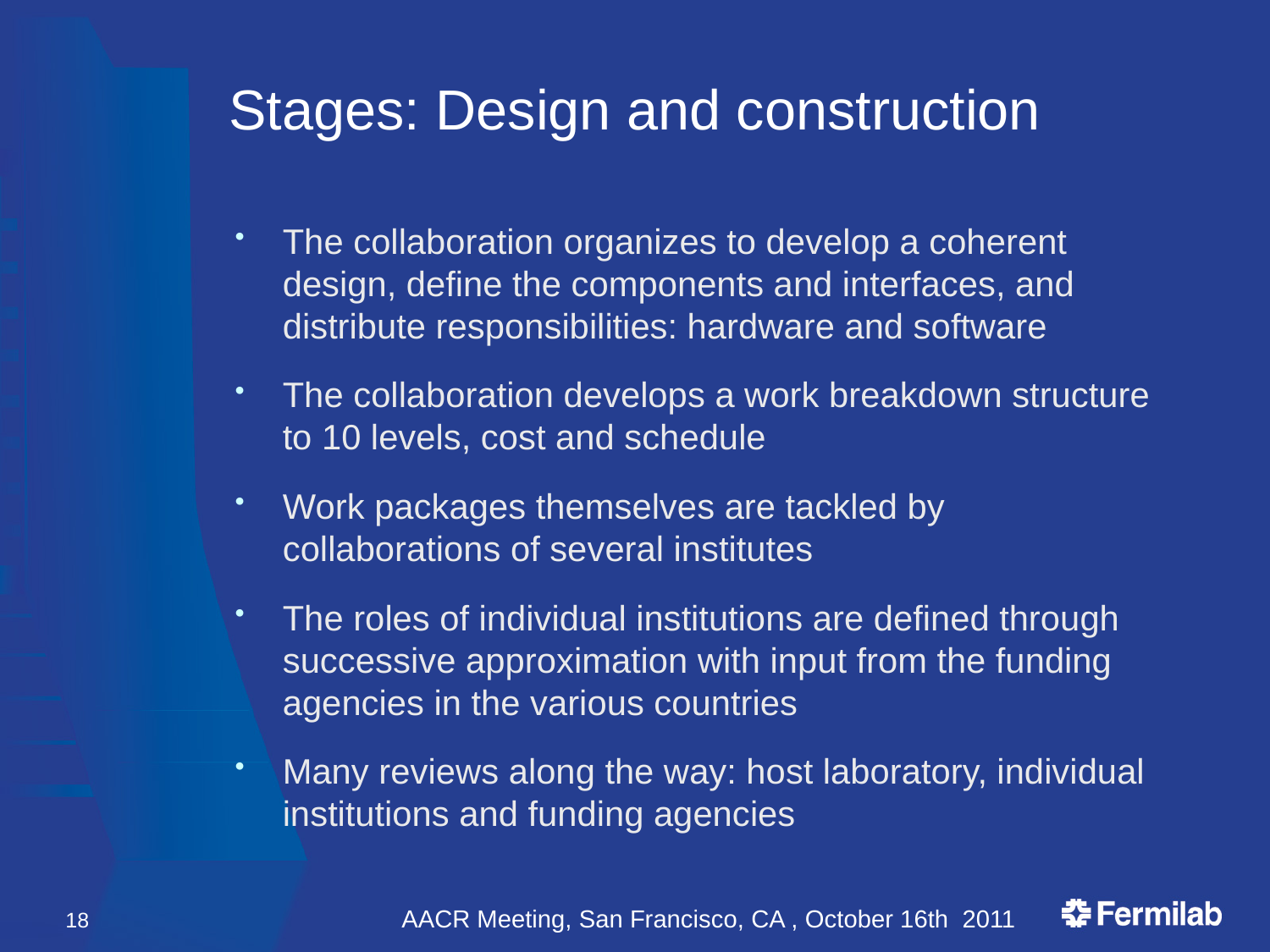

# Stages: Design and construction
The collaboration organizes to develop a coherent design, define the components and interfaces, and distribute responsibilities: hardware and software

The collaboration develops a work breakdown structure to 10 levels, cost and schedule

Work packages themselves are tackled by collaborations of several institutes

The roles of individual institutions are defined through successive approximation with input from the funding agencies in the various countries

Many reviews along the way: host laboratory, individual institutions and funding agencies

18
AACR Meeting, San Francisco, CA , October 16th  2011